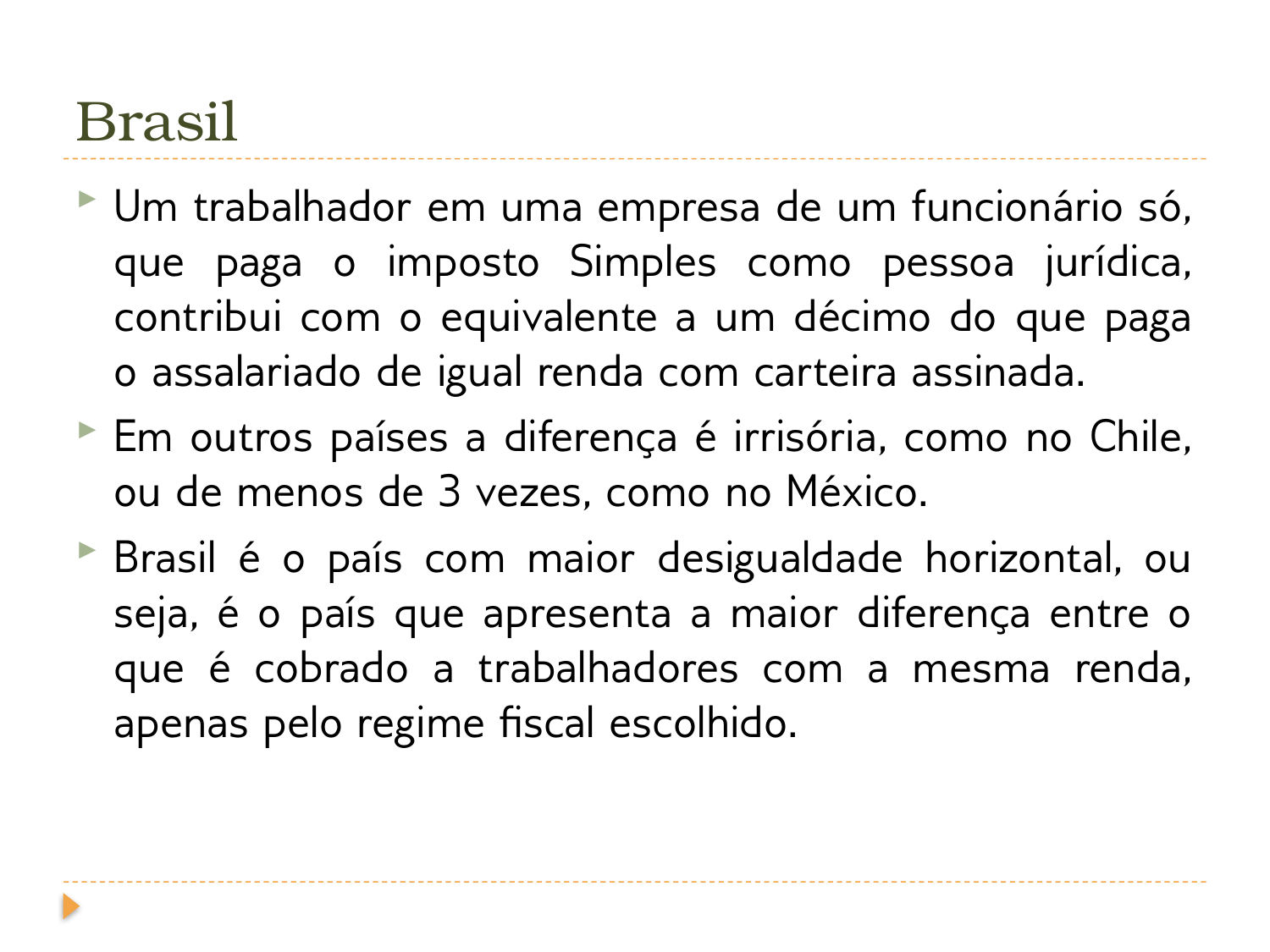

# Brasil
Um trabalhador em uma empresa de um funcionário só, que paga o imposto Simples como pessoa jurídica, contribui com o equivalente a um décimo do que paga o assalariado de igual renda com carteira assinada.
Em outros países a diferença é irrisória, como no Chile, ou de menos de 3 vezes, como no México.
Brasil é o país com maior desigualdade horizontal, ou seja, é o país que apresenta a maior diferença entre o que é cobrado a trabalhadores com a mesma renda, apenas pelo regime fiscal escolhido.